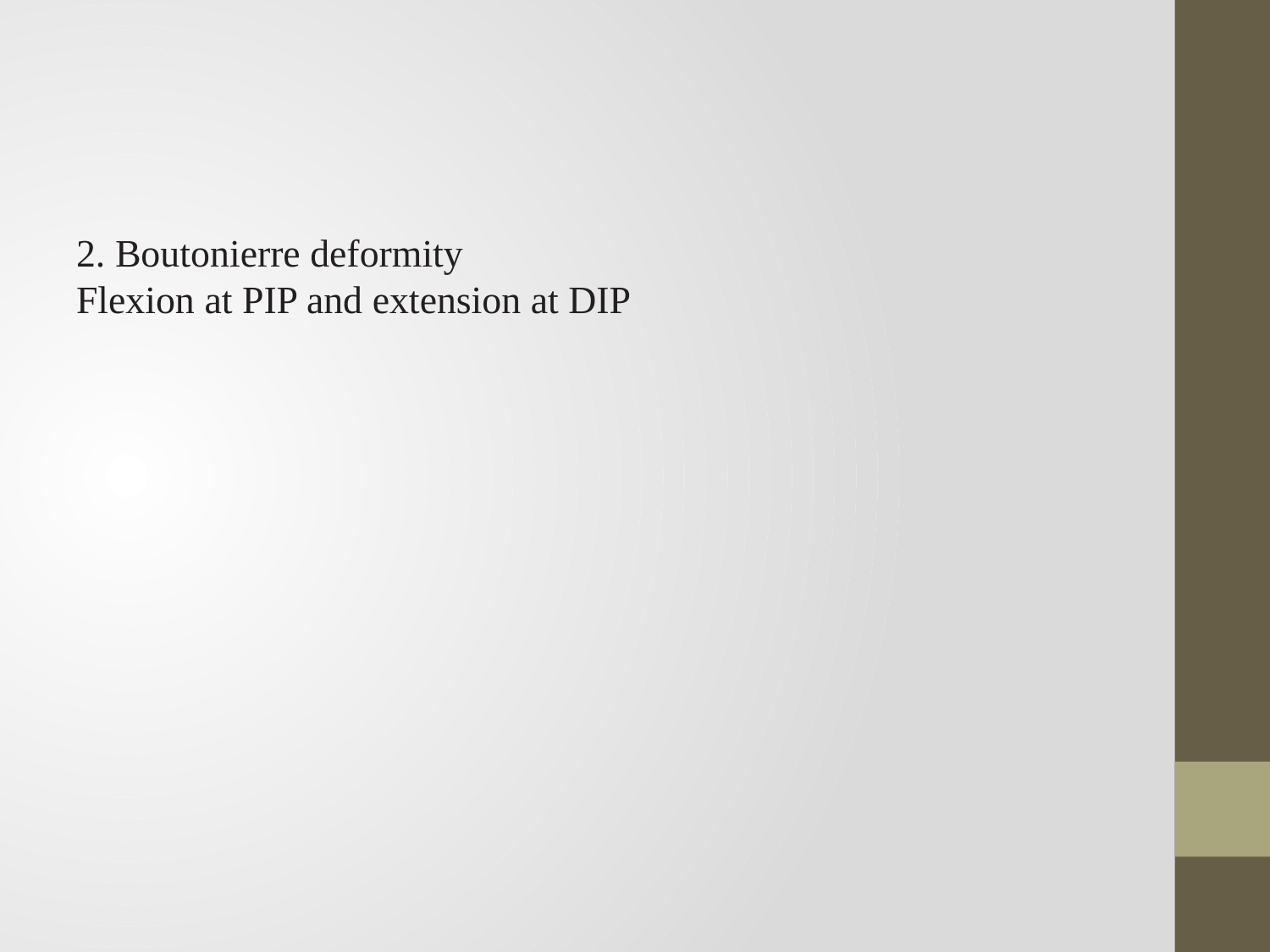

#
2. Boutonierre deformity
Flexion at PIP and extension at DIP